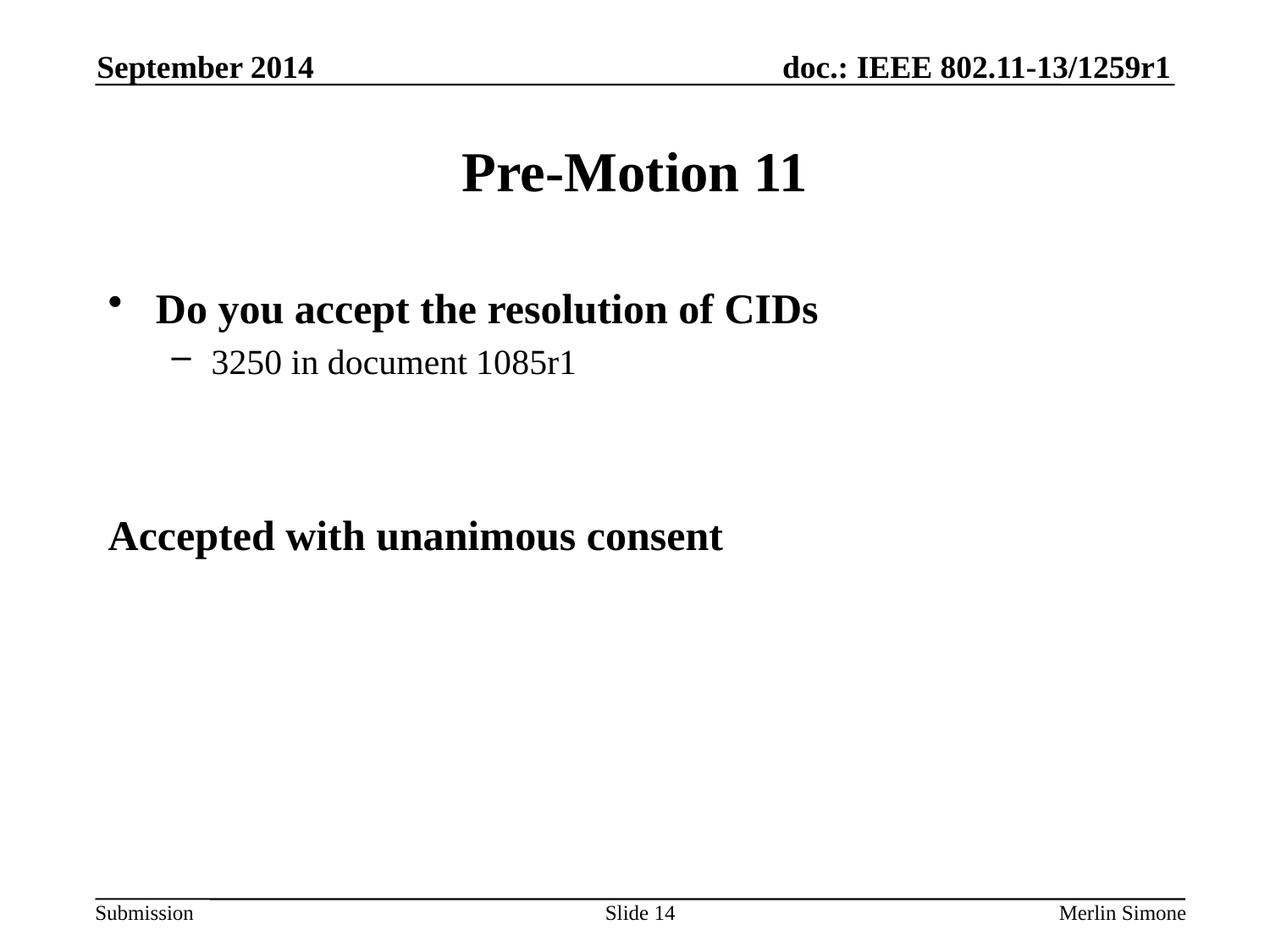

September 2014
# Pre-Motion 11
Do you accept the resolution of CIDs
3250 in document 1085r1

Accepted with unanimous consent

Slide 14
Merlin Simone